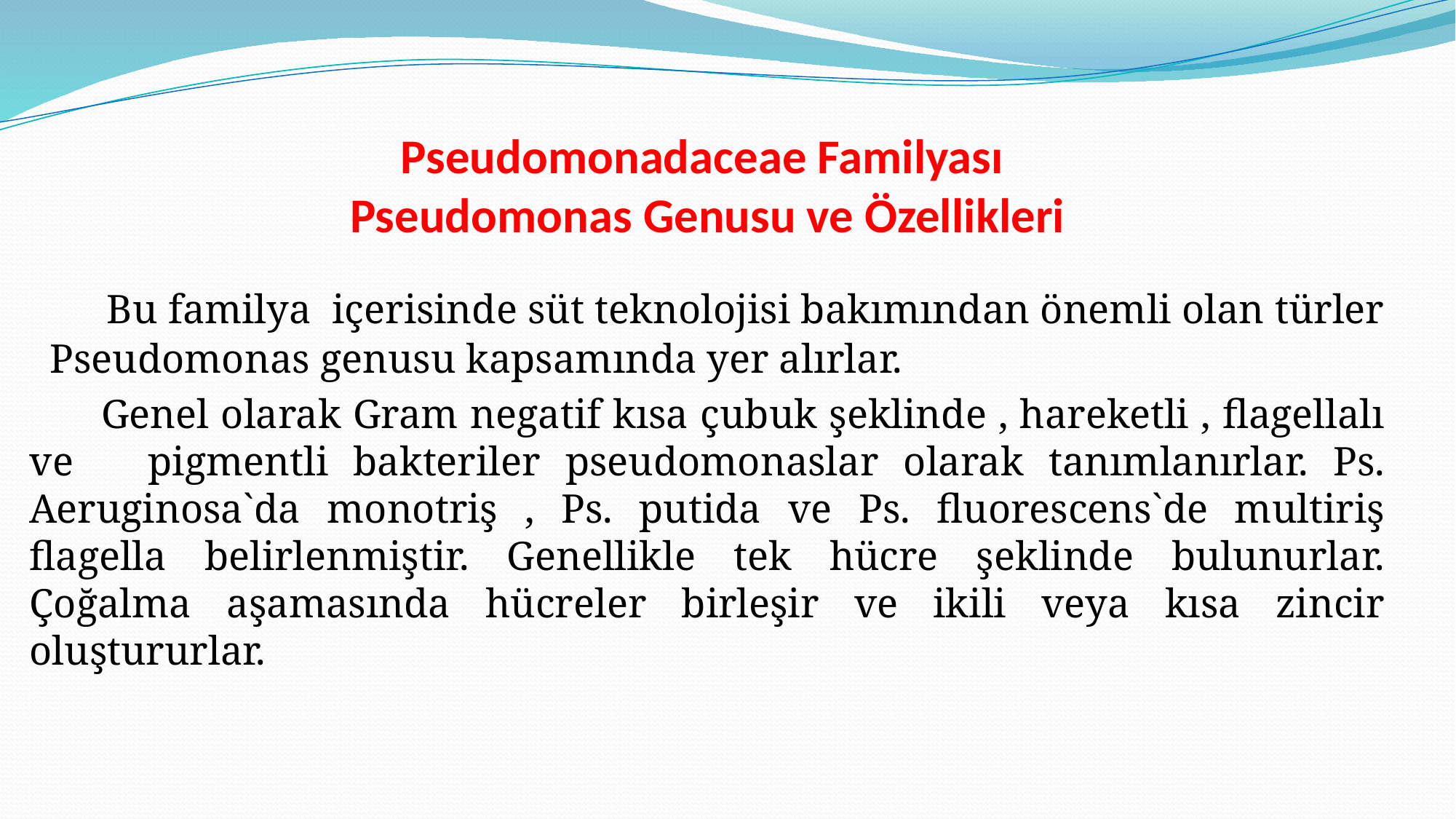

# Pseudomonadaceae Familyası Pseudomonas Genusu ve Özellikleri

      Bu familya  içerisinde süt teknolojisi bakımından önemli olan türler   Pseudomonas genusu kapsamında yer alırlar.
      Genel olarak Gram negatif kısa çubuk şeklinde , hareketli , flagellalı ve   pigmentli bakteriler pseudomonaslar olarak tanımlanırlar. Ps. Aeruginosa`da monotriş , Ps. putida ve Ps. fluorescens`de multiriş flagella belirlenmiştir. Genellikle tek hücre şeklinde bulunurlar. Çoğalma aşamasında hücreler birleşir ve ikili veya kısa zincir oluştururlar.